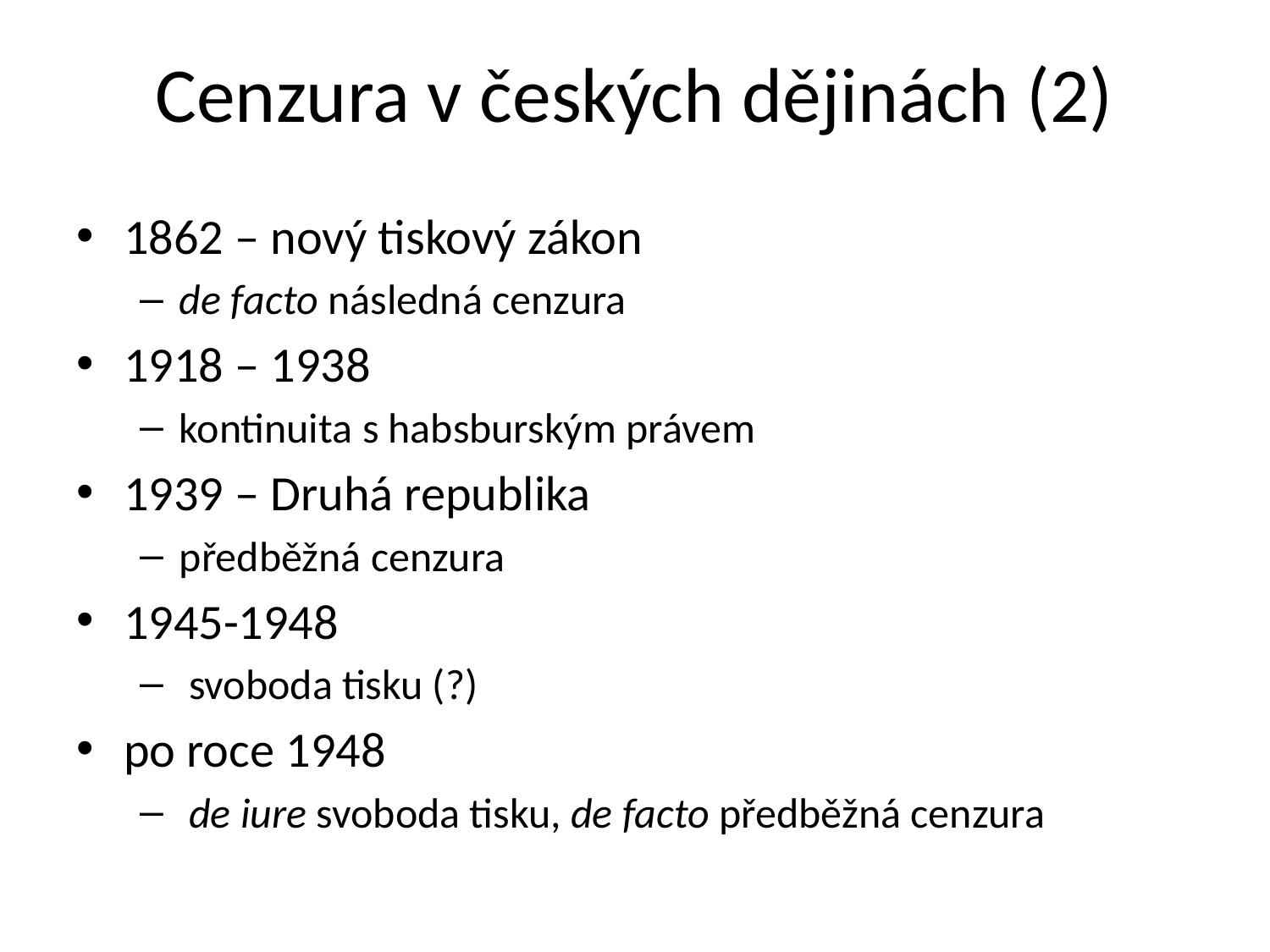

# Cenzura v českých dějinách (2)
1862 – nový tiskový zákon
de facto následná cenzura
1918 – 1938
kontinuita s habsburským právem
1939 – Druhá republika
předběžná cenzura
1945-1948
 svoboda tisku (?)
po roce 1948
 de iure svoboda tisku, de facto předběžná cenzura